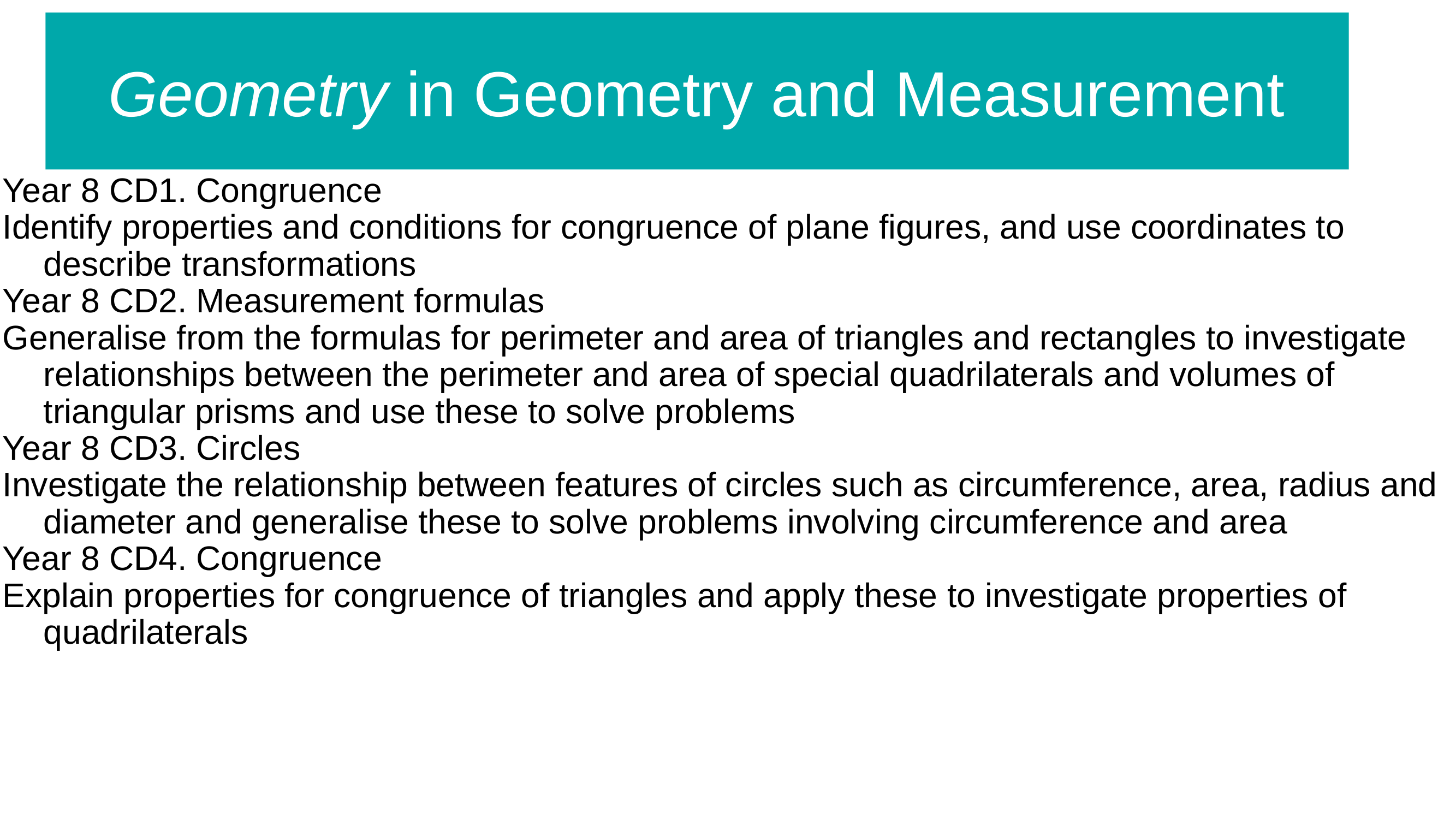

Geometry in Geometry and Measurement
Year 8 CD1. Congruence
Identify properties and conditions for congruence of plane figures, and use coordinates to describe transformations
Year 8 CD2. Measurement formulas
Generalise from the formulas for perimeter and area of triangles and rectangles to investigate relationships between the perimeter and area of special quadrilaterals and volumes of triangular prisms and use these to solve problems
Year 8 CD3. Circles
Investigate the relationship between features of circles such as circumference, area, radius and diameter and generalise these to solve problems involving circumference and area
Year 8 CD4. Congruence
Explain properties for congruence of triangles and apply these to investigate properties of quadrilaterals